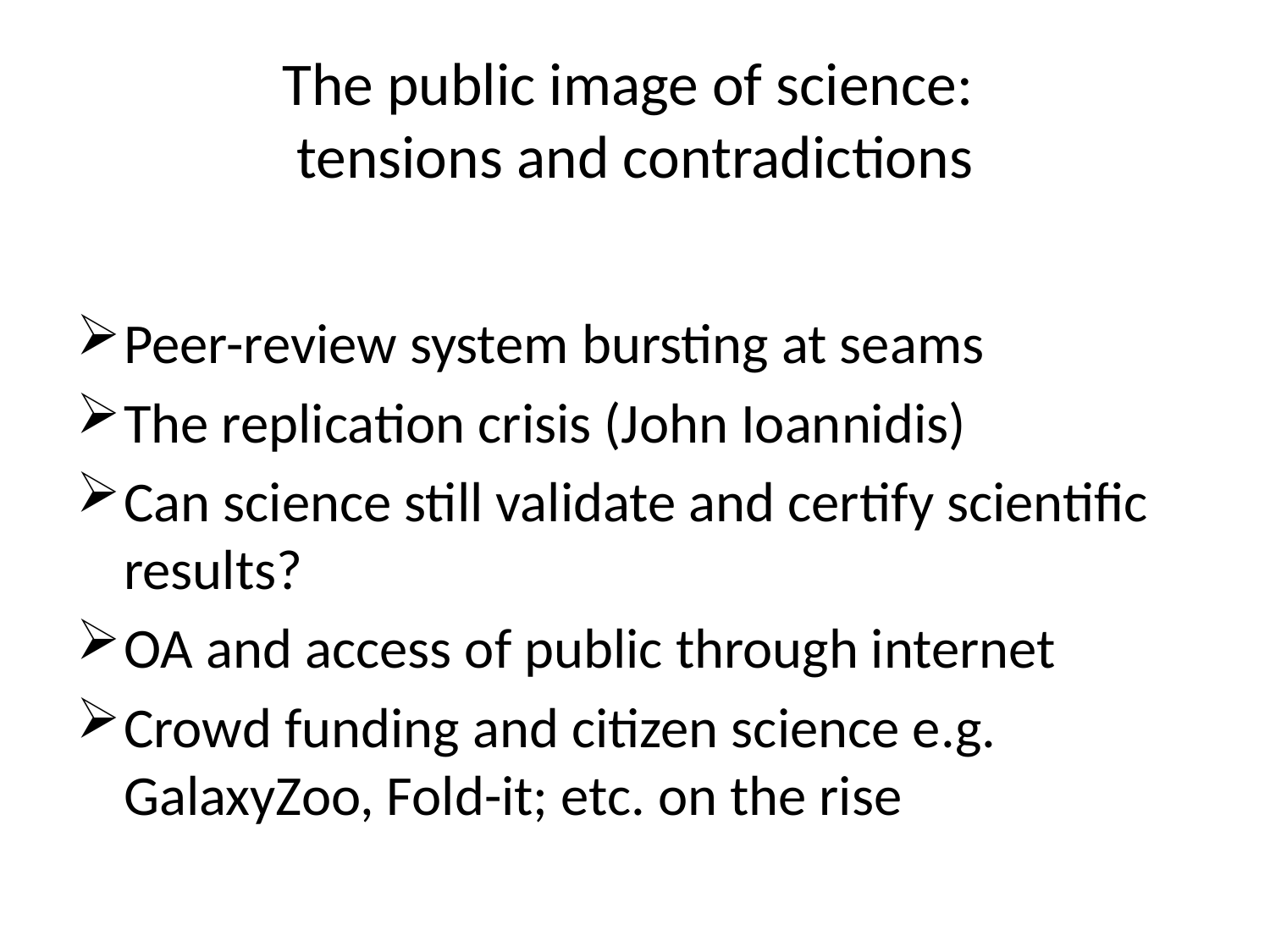

# The public image of science: tensions and contradictions

Peer-review system bursting at seams
The replication crisis (John Ioannidis)
Can science still validate and certify scientific results?
OA and access of public through internet
Crowd funding and citizen science e.g. GalaxyZoo, Fold-it; etc. on the rise